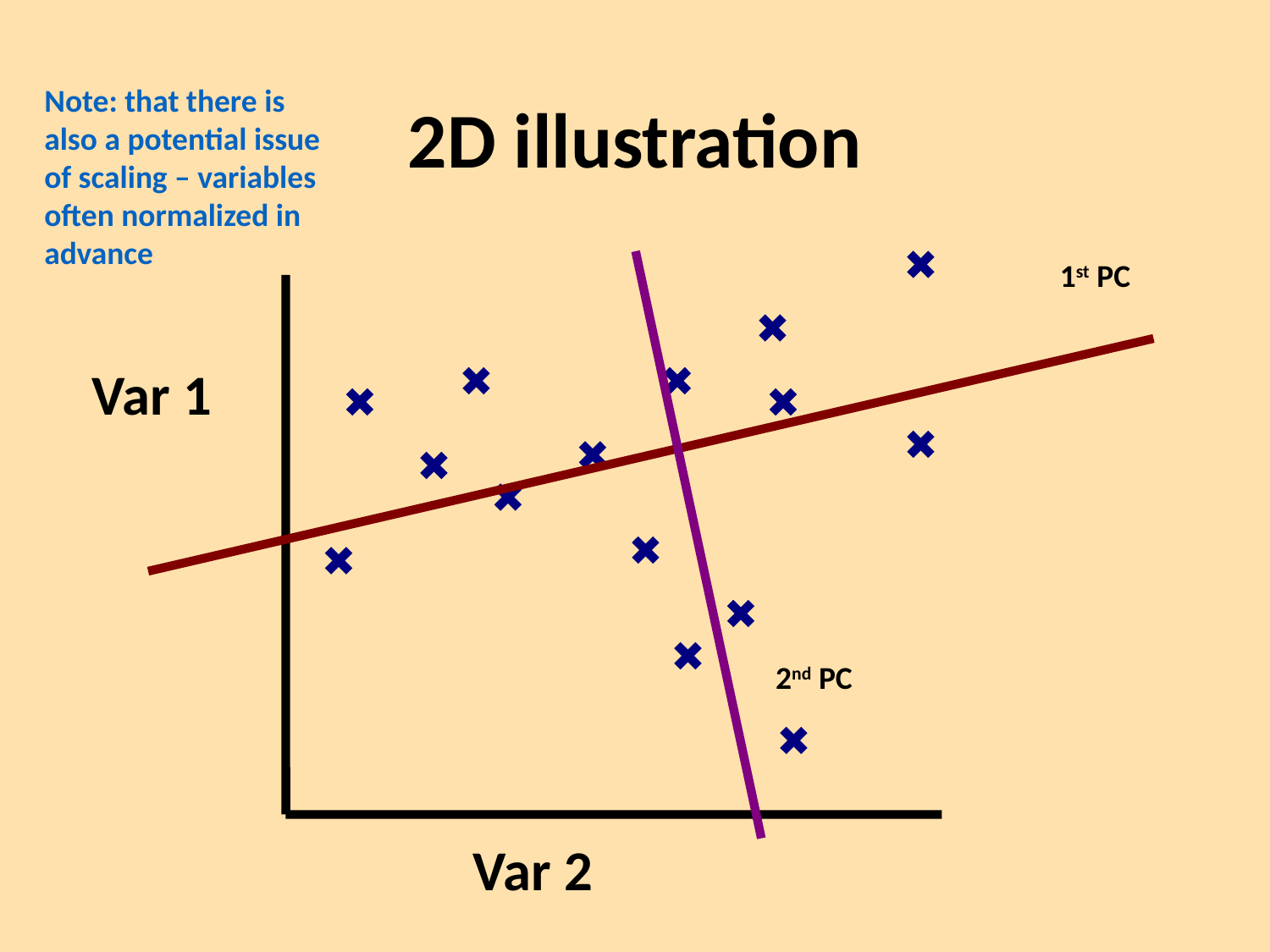

# 2D illustration
Note: that there is also a potential issue of scaling – variables often normalized in advance
1st PC

Var 1

2nd PC

Var 2